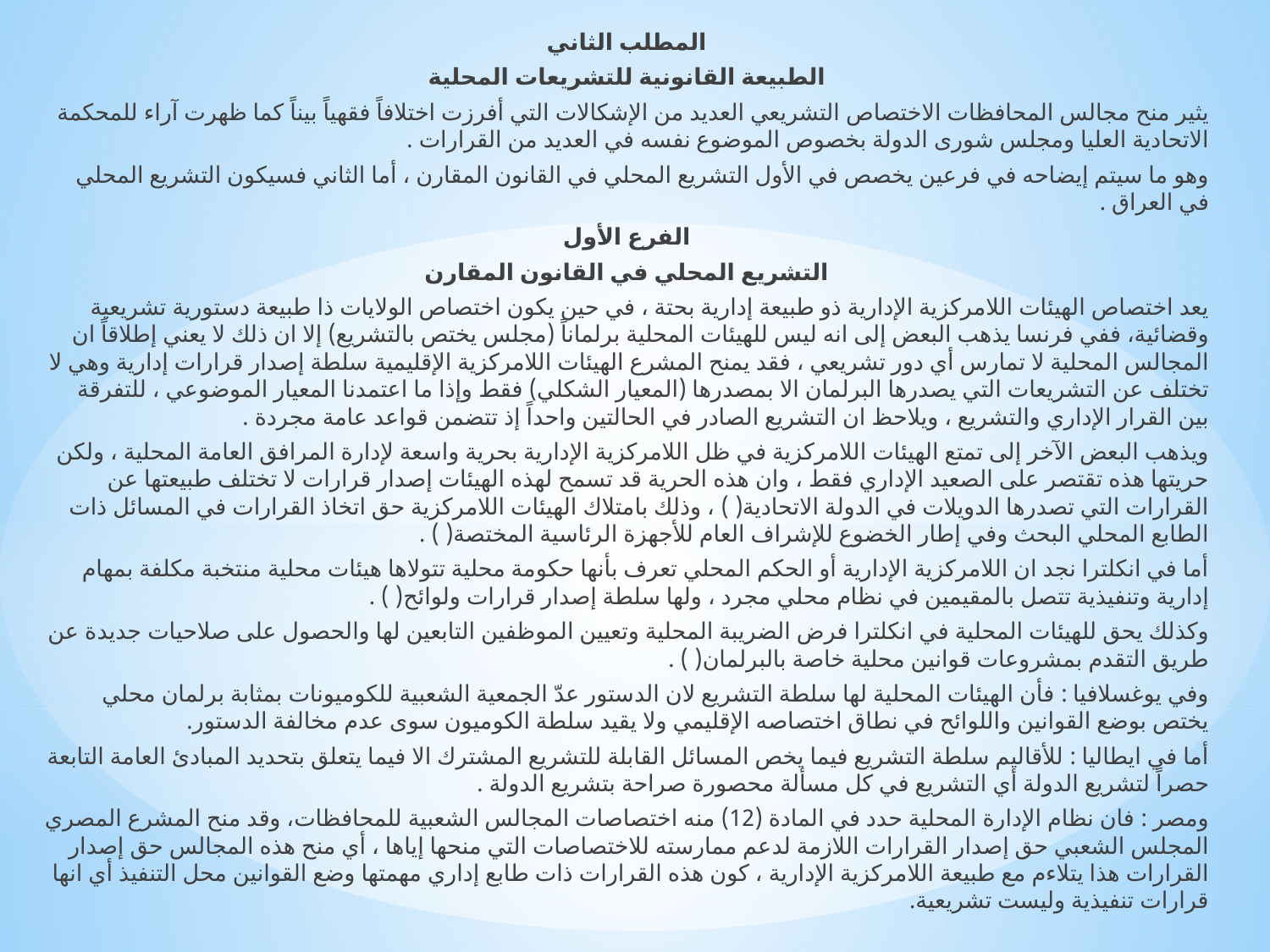

المطلب الثاني
الطبيعة القانونية للتشريعات المحلية
يثير منح مجالس المحافظات الاختصاص التشريعي العديد من الإشكالات التي أفرزت اختلافاً فقهياً بيناً كما ظهرت آراء للمحكمة الاتحادية العليا ومجلس شورى الدولة بخصوص الموضوع نفسه في العديد من القرارات .
وهو ما سيتم إيضاحه في فرعين يخصص في الأول التشريع المحلي في القانون المقارن ، أما الثاني فسيكون التشريع المحلي في العراق .
الفرع الأول
التشريع المحلي في القانون المقارن
يعد اختصاص الهيئات اللامركزية الإدارية ذو طبيعة إدارية بحتة ، في حين يكون اختصاص الولايات ذا طبيعة دستورية تشريعية وقضائية، ففي فرنسا يذهب البعض إلى انه ليس للهيئات المحلية برلماناً (مجلس يختص بالتشريع) إلا ان ذلك لا يعني إطلاقاً ان المجالس المحلية لا تمارس أي دور تشريعي ، فقد يمنح المشرع الهيئات اللامركزية الإقليمية سلطة إصدار قرارات إدارية وهي لا تختلف عن التشريعات التي يصدرها البرلمان الا بمصدرها (المعيار الشكلي) فقط وإذا ما اعتمدنا المعيار الموضوعي ، للتفرقة بين القرار الإداري والتشريع ، ويلاحظ ان التشريع الصادر في الحالتين واحداً إذ تتضمن قواعد عامة مجردة .
ويذهب البعض الآخر إلى تمتع الهيئات اللامركزية في ظل اللامركزية الإدارية بحرية واسعة لإدارة المرافق العامة المحلية ، ولكن حريتها هذه تقتصر على الصعيد الإداري فقط ، وان هذه الحرية قد تسمح لهذه الهيئات إصدار قرارات لا تختلف طبيعتها عن القرارات التي تصدرها الدويلات في الدولة الاتحادية( ) ، وذلك بامتلاك الهيئات اللامركزية حق اتخاذ القرارات في المسائل ذات الطابع المحلي البحث وفي إطار الخضوع للإشراف العام للأجهزة الرئاسية المختصة( ) .
أما في انكلترا نجد ان اللامركزية الإدارية أو الحكم المحلي تعرف بأنها حكومة محلية تتولاها هيئات محلية منتخبة مكلفة بمهام إدارية وتنفيذية تتصل بالمقيمين في نظام محلي مجرد ، ولها سلطة إصدار قرارات ولوائح( ) .
وكذلك يحق للهيئات المحلية في انكلترا فرض الضريبة المحلية وتعيين الموظفين التابعين لها والحصول على صلاحيات جديدة عن طريق التقدم بمشروعات قوانين محلية خاصة بالبرلمان( ) .
وفي يوغسلافيا : فأن الهيئات المحلية لها سلطة التشريع لان الدستور عدّ الجمعية الشعبية للكوميونات بمثابة برلمان محلي يختص بوضع القوانين واللوائح في نطاق اختصاصه الإقليمي ولا يقيد سلطة الكوميون سوى عدم مخالفة الدستور.
أما في ايطاليا : للأقاليم سلطة التشريع فيما يخص المسائل القابلة للتشريع المشترك الا فيما يتعلق بتحديد المبادئ العامة التابعة حصراً لتشريع الدولة أي التشريع في كل مسألة محصورة صراحة بتشريع الدولة .
ومصر : فان نظام الإدارة المحلية حدد في المادة (12) منه اختصاصات المجالس الشعبية للمحافظات، وقد منح المشرع المصري المجلس الشعبي حق إصدار القرارات اللازمة لدعم ممارسته للاختصاصات التي منحها إياها ، أي منح هذه المجالس حق إصدار القرارات هذا يتلاءم مع طبيعة اللامركزية الإدارية ، كون هذه القرارات ذات طابع إداري مهمتها وضع القوانين محل التنفيذ أي انها قرارات تنفيذية وليست تشريعية.